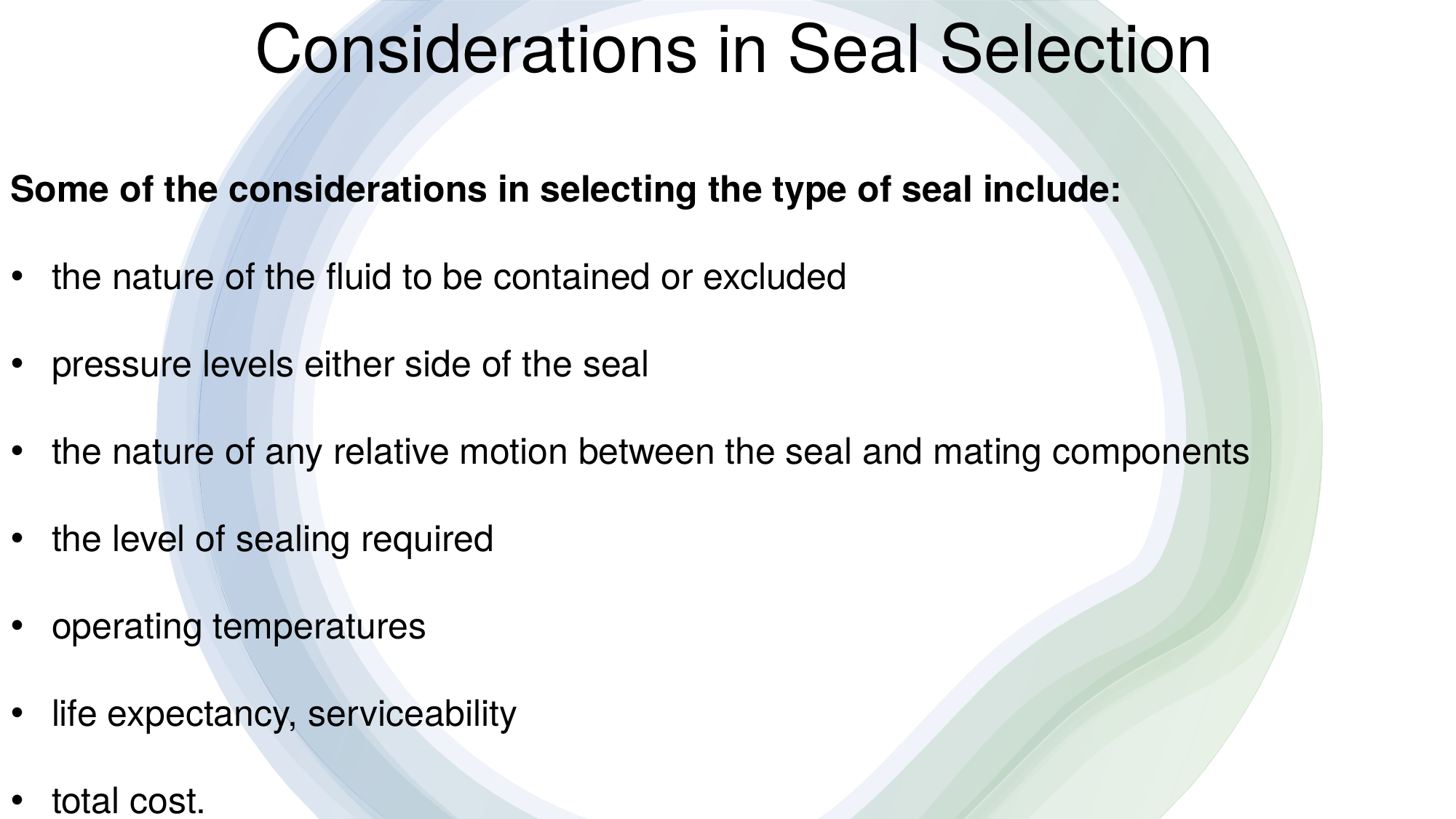

Considerations in Seal Selection

Some of the considerations in selecting the type of seal include:

the nature of the fluid to be contained or excluded

pressure levels either side of the seal

the nature of any relative motion between the seal and mating components

the level of sealing required

operating temperatures

life expectancy, serviceability

total cost.